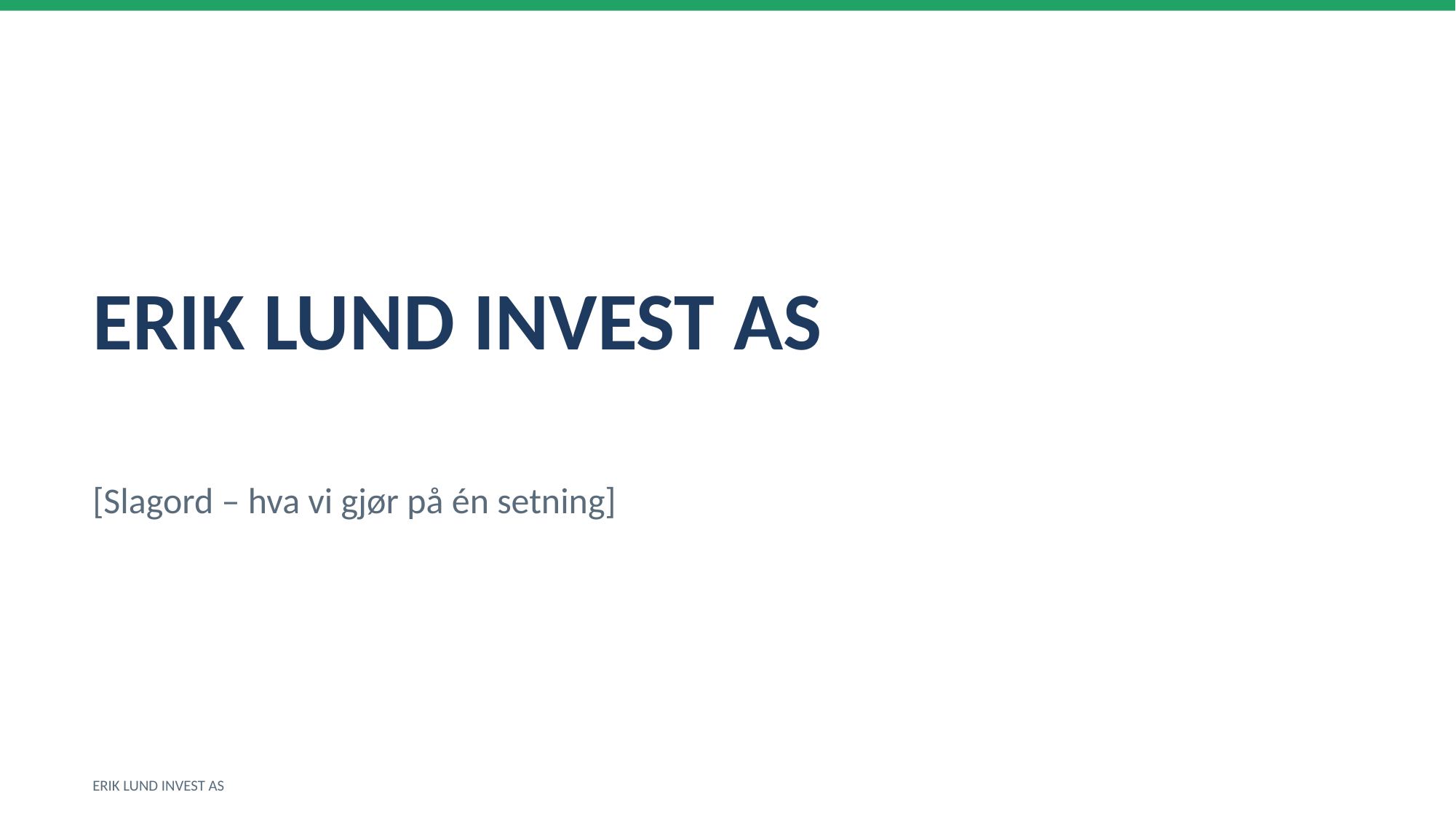

ERIK LUND INVEST AS
[Slagord – hva vi gjør på én setning]
ERIK LUND INVEST AS